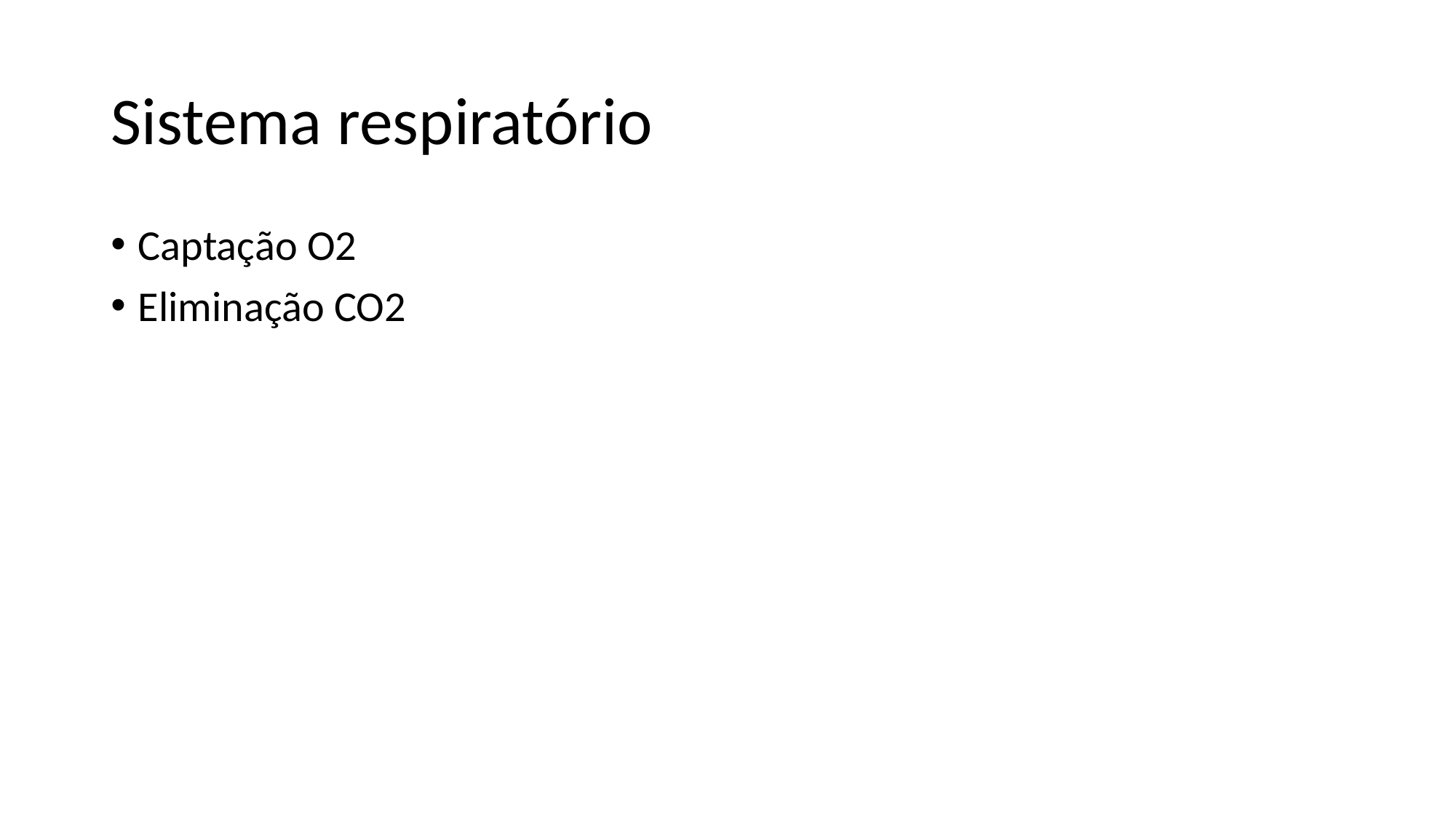

# Sistema respiratório
Captação O2
Eliminação CO2